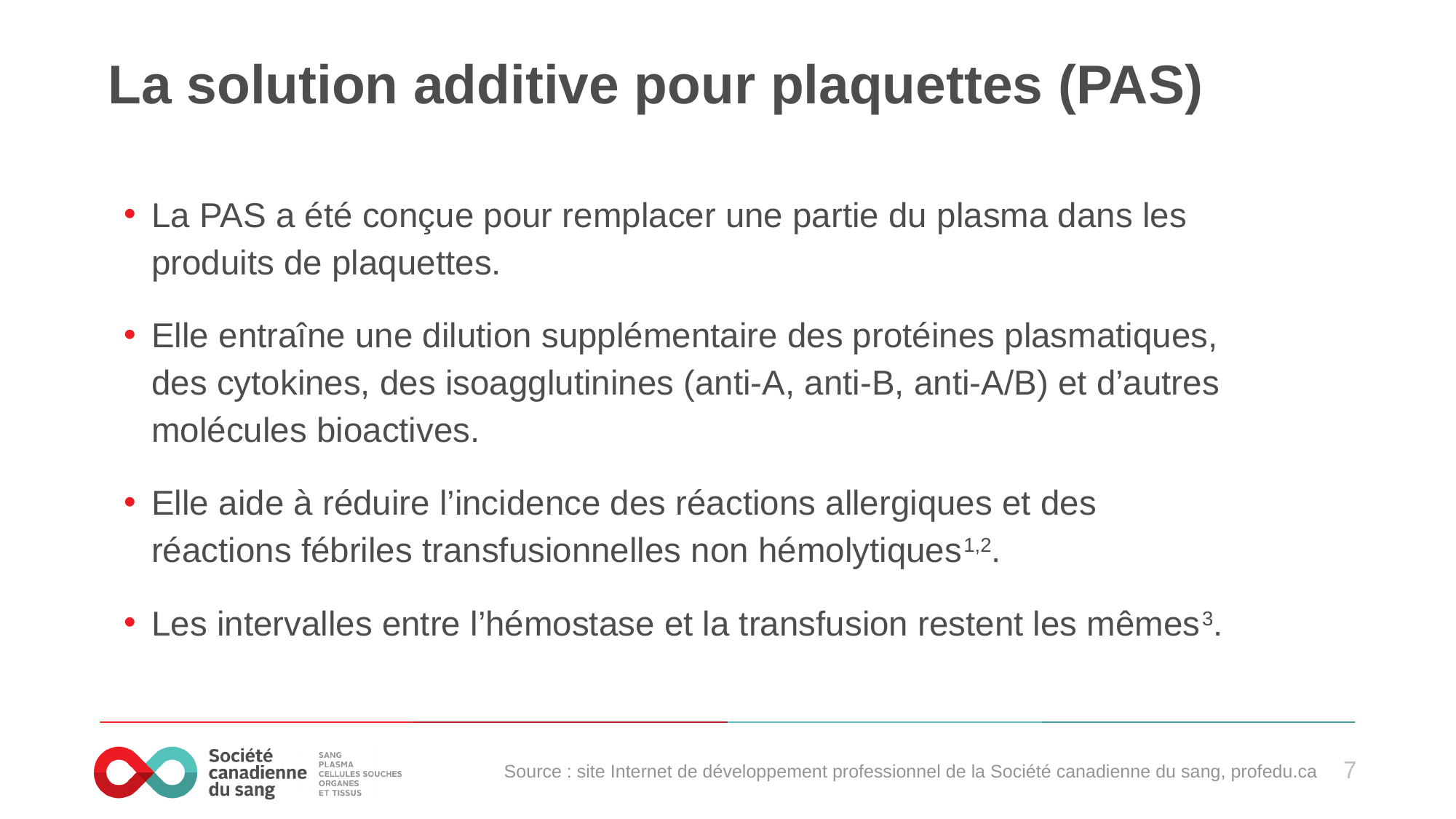

# La solution additive pour plaquettes (PAS)
La PAS a été conçue pour remplacer une partie du plasma dans les produits de plaquettes.
Elle entraîne une dilution supplémentaire des protéines plasmatiques, des cytokines, des isoagglutinines (anti-A, anti-B, anti-A/B) et d’autres molécules bioactives.
Elle aide à réduire l’incidence des réactions allergiques et des réactions fébriles transfusionnelles non hémolytiques1,2.
Les intervalles entre l’hémostase et la transfusion restent les mêmes3.

Source : site Internet de développement professionnel de la Société canadienne du sang, profedu.ca